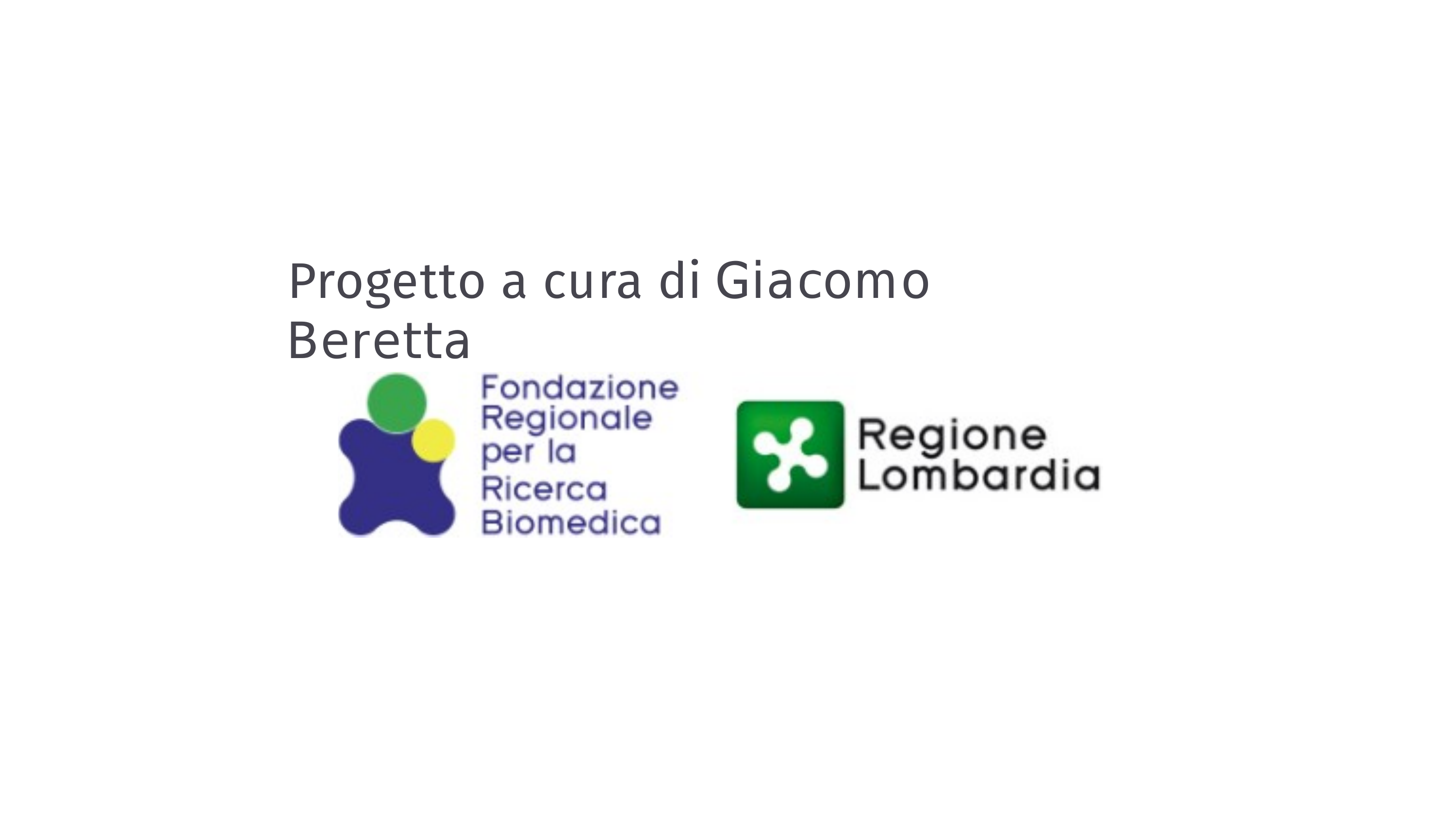

# Progetto a cura di Giacomo Beretta